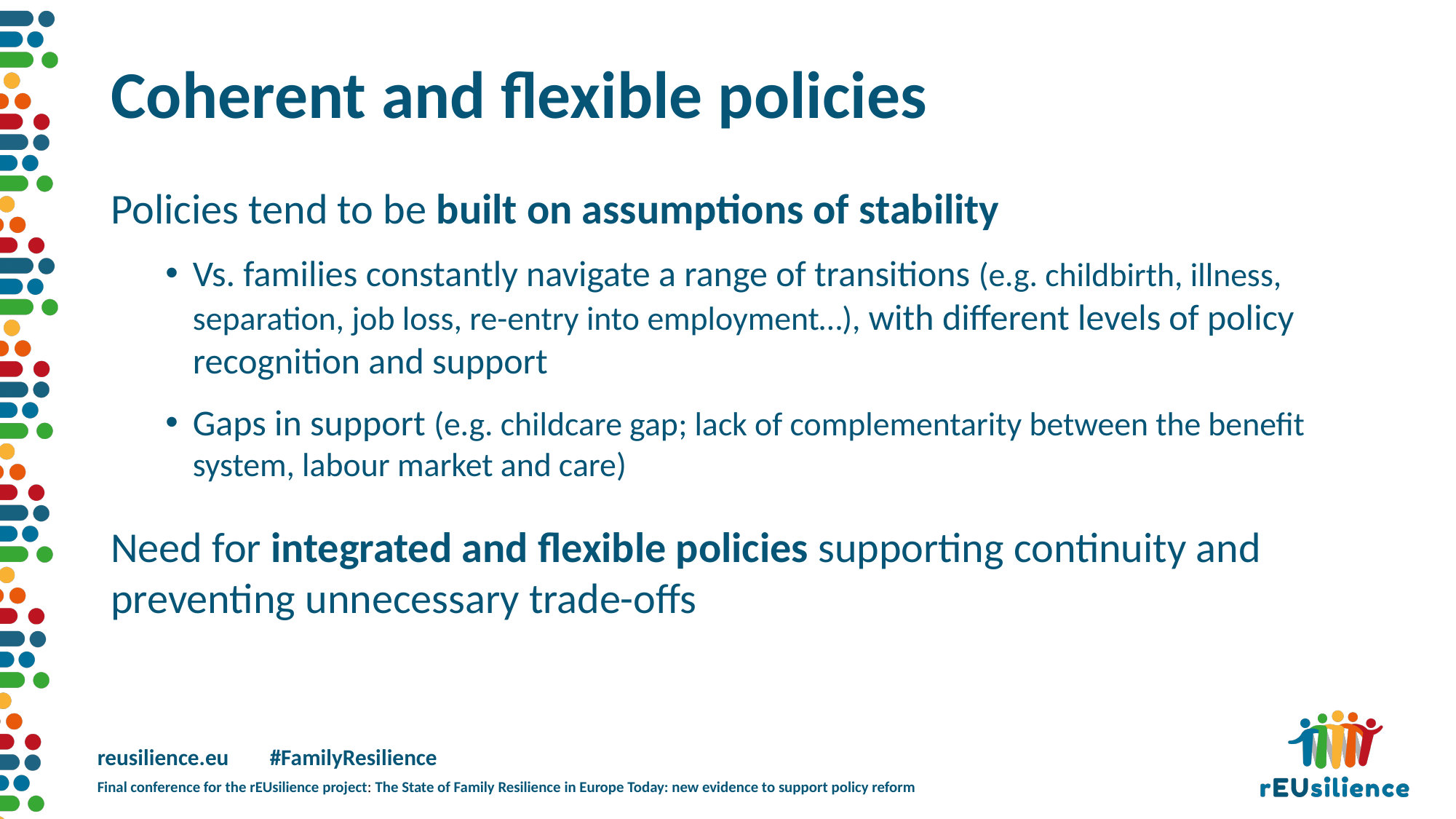

# Coherent and flexible policies
Policies tend to be built on assumptions of stability
Vs. families constantly navigate a range of transitions (e.g. childbirth, illness, separation, job loss, re-entry into employment…), with different levels of policy recognition and support
Gaps in support (e.g. childcare gap; lack of complementarity between the benefit system, labour market and care)
Need for integrated and flexible policies supporting continuity and preventing unnecessary trade-offs